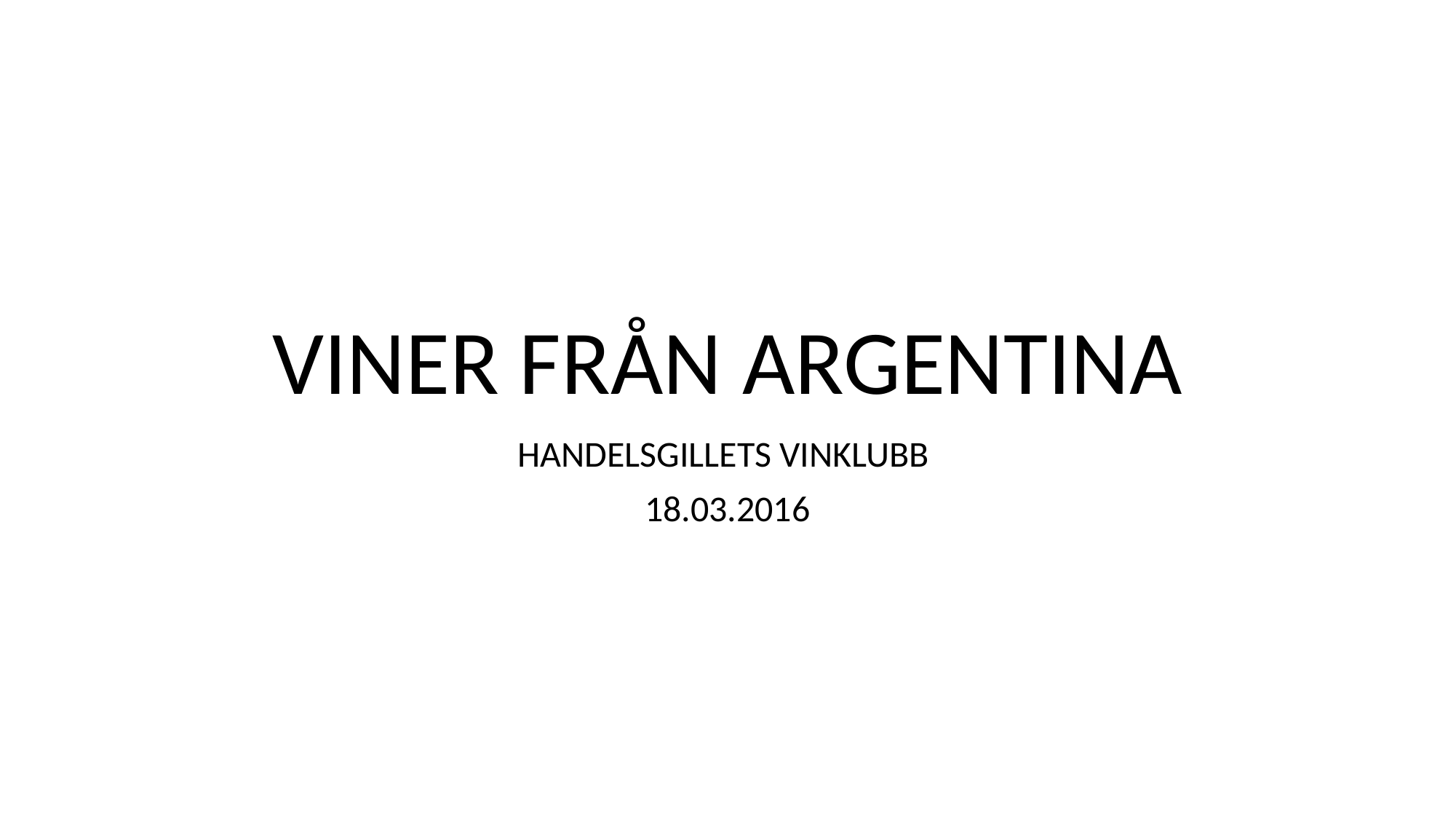

# VINER FRÅN ARGENTINA
HANDELSGILLETS VINKLUBB
18.03.2016